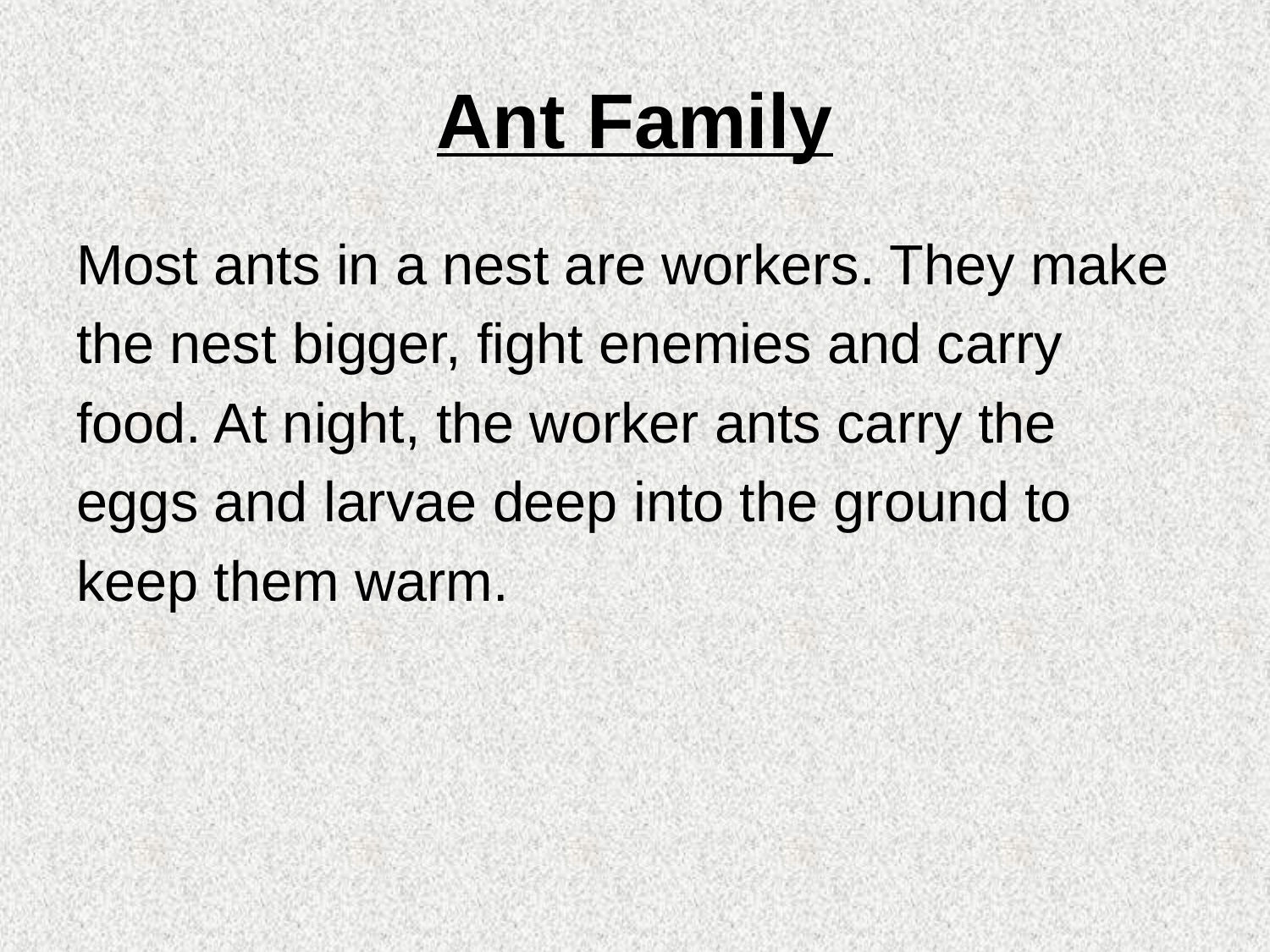

# Ant Family
Most ants in a nest are workers. They make
the nest bigger, fight enemies and carry
food. At night, the worker ants carry the
eggs and larvae deep into the ground to
keep them warm.